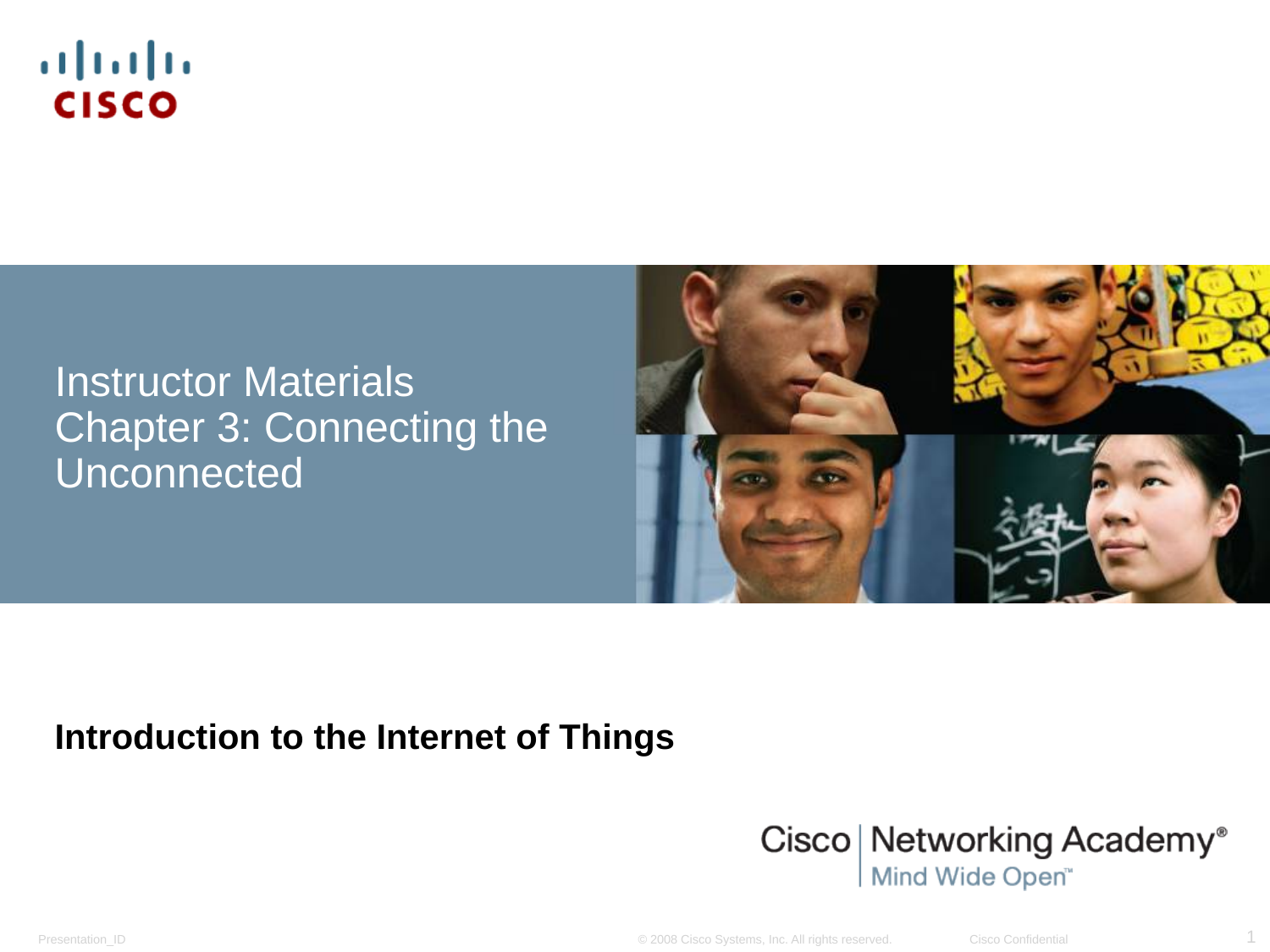

# Instructor Materials Chapter 3: Connecting the Unconnected
Introduction to the Internet of Things